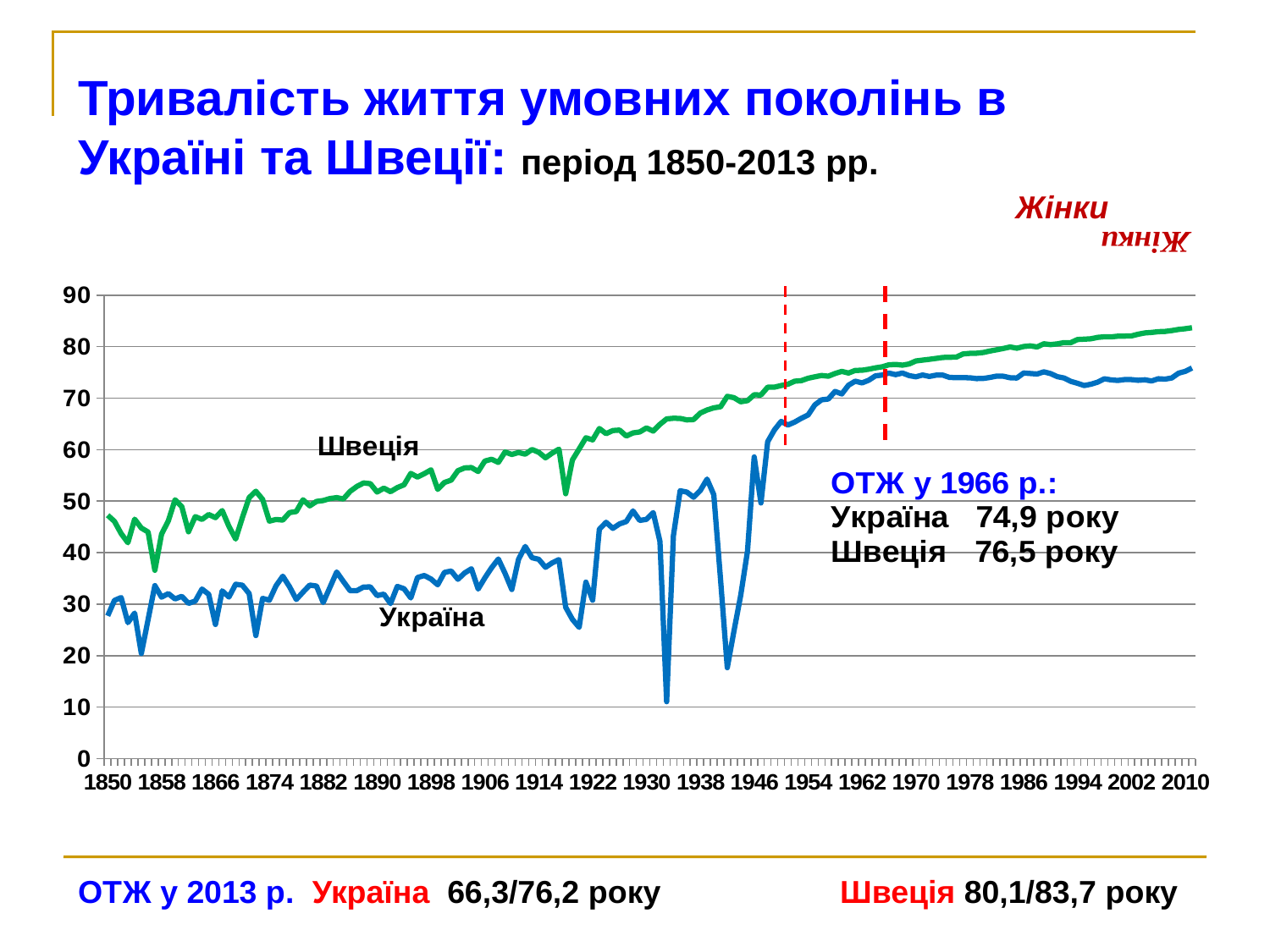

Тривалість життя умовних поколінь в Україні та Швеції: період 1850-2013 рр.
Жінки

### Chart

| Category | Умовні покоління | Умовні покоління |
|---|---|---|
| 1850 | 27.723847704073474 | 47.26 |
| 1851 | 30.72175293336526 | 46.07 |
| 1852 | 31.27730580905561 | 43.7 |
| 1853 | 26.404788730591857 | 41.93 |
| 1854 | 28.266083240116682 | 46.49 |
| 1855 | 20.410609302583726 | 44.78 |
| 1856 | 27.01488787491071 | 44.0 |
| 1857 | 33.592652427861445 | 36.57 |
| 1858 | 31.357868663667418 | 43.58 |
| 1859 | 32.046050248391666 | 46.16 |
| 1860 | 31.009673497965554 | 50.26 |
| 1861 | 31.511441805337817 | 48.93 |
| 1862 | 30.14434284485029 | 44.05 |
| 1863 | 30.602858404302214 | 46.99 |
| 1864 | 32.926101792246705 | 46.45 |
| 1865 | 31.914991350937058 | 47.4 |
| 1866 | 26.049441807142294 | 46.8 |
| 1867 | 32.57932643573884 | 48.17 |
| 1868 | 31.371551412338757 | 45.09 |
| 1869 | 33.8647079599819 | 42.65 |
| 1870 | 33.67015183336437 | 46.81 |
| 1871 | 32.04780682097467 | 50.67 |
| 1872 | 23.89602976552889 | 51.92 |
| 1873 | 31.115884915574874 | 50.35 |
| 1874 | 30.755134533271644 | 46.12 |
| 1875 | 33.57427660064353 | 46.44 |
| 1876 | 35.4225359061564 | 46.32 |
| 1877 | 33.37850449822687 | 47.77 |
| 1878 | 30.904261192229 | 47.98 |
| 1879 | 32.32488904541379 | 50.26 |
| 1880 | 33.68991215241748 | 49.08 |
| 1881 | 33.513211776455734 | 49.94 |
| 1882 | 30.304792732032073 | 50.11 |
| 1883 | 33.26044170307492 | 50.51 |
| 1884 | 36.236819261388575 | 50.67 |
| 1885 | 34.39325863043236 | 50.42 |
| 1886 | 32.59480248860192 | 51.9 |
| 1887 | 32.61954815250377 | 52.85 |
| 1888 | 33.33256089557403 | 53.53 |
| 1889 | 33.33810069764526 | 53.39 |
| 1890 | 31.66013948723171 | 51.77 |
| 1891 | 31.947630684063313 | 52.53 |
| 1892 | 30.107197131750347 | 51.83 |
| 1893 | 33.4402305625482 | 52.63 |
| 1894 | 32.99073947634615 | 53.17 |
| 1895 | 31.200851476759812 | 55.38 |
| 1896 | 35.160609149158304 | 54.67 |
| 1897 | 35.55181177580554 | 55.32 |
| 1898 | 34.87963251135407 | 56.07 |
| 1899 | 33.762021586748034 | 52.28 |
| 1900 | 36.161167536270206 | 53.62 |
| 1901 | 36.43852202562009 | 54.08 |
| 1902 | 34.828595661058046 | 55.9 |
| 1903 | 36.046951753720684 | 56.45 |
| 1904 | 36.85351833249139 | 56.52 |
| 1905 | 32.93080147584228 | 55.75 |
| 1906 | 35.09501875454968 | 57.78 |
| 1907 | 37.06150382579976 | 58.13 |
| 1908 | 38.76864052003208 | 57.52 |
| 1909 | 35.97994720469755 | 59.53 |
| 1910 | 32.84466431179471 | 59.06 |
| 1911 | 38.718100046099366 | 59.44 |
| 1912 | 41.194324179473874 | 59.12 |
| 1913 | 39.021762531087816 | 60.03 |
| 1914 | 38.707468694040074 | 59.48 |
| 1915 | 37.158924006525595 | 58.41 |
| 1916 | 38.014300504633525 | 59.33 |
| 1917 | 38.643619591133536 | 60.09 |
| 1918 | 29.38938844948838 | 51.43 |
| 1919 | 27.047737655823727 | 57.99 |
| 1920 | 25.484850437127506 | 60.13 |
| 1921 | 34.270475338060564 | 62.3 |
| 1922 | 30.75737419846876 | 61.89 |
| 1923 | 44.53530105652228 | 64.1 |
| 1924 | 45.888603946370075 | 63.1 |
| 1925 | 44.71445703720273 | 63.71 |
| 1926 | 45.57469763294044 | 63.8 |
| 1927 | 46.03873335334389 | 62.64 |
| 1928 | 48.089552350516364 | 63.25 |
| 1929 | 46.248059709232905 | 63.43 |
| 1930 | 46.454099014547275 | 64.21 |
| 1931 | 47.77504179339916 | 63.6 |
| 1932 | 42.18206914953345 | 64.91 |
| 1933 | 11.06443378734395 | 65.97 |
| 1934 | 43.27021108722867 | 66.08 |
| 1935 | 52.02314550853048 | 66.05 |
| 1936 | 51.75540620981974 | 65.77 |
| 1937 | 50.76113269639738 | 65.83 |
| 1938 | 52.08153916708783 | 67.1 |
| 1939 | 54.27332051190997 | 67.7 |
| 1940 | 51.2433712607294 | 68.11 |
| 1941 | 34.79131802892399 | 68.32 |
| 1942 | 17.656897441973086 | 70.35 |
| 1943 | 24.803535193991397 | 70.09 |
| 1944 | 31.74710887477441 | 69.29 |
| 1945 | 40.29111828366198 | 69.52 |
| 1946 | 58.576269905184304 | 70.66 |
| 1947 | 49.63505854374773 | 70.61 |
| 1948 | 61.54794027167216 | 72.12 |
| 1949 | 63.83518170547131 | 72.14 |
| 1950 | 65.47159984719127 | 72.44 |
| 1951 | 64.77068608641099 | 72.7 |
| 1952 | 65.35531610345292 | 73.29 |
| 1953 | 66.08368473275175 | 73.39 |
| 1954 | 66.73669294277595 | 73.86 |
| 1955 | 68.68765210919089 | 74.14 |
| 1956 | 69.6700647129266 | 74.39 |
| 1957 | 69.82222275669218 | 74.26 |
| 1958 | 71.29343671643893 | 74.78 |
| 1959 | 70.80731982124476 | 75.19 |
| 1960 | 72.50655102542952 | 74.87 |
| 1961 | 73.29078741404363 | 75.38 |
| 1962 | 72.95690155959939 | 75.41 |
| 1963 | 73.46977296186023 | 75.62 |
| 1964 | 74.3225627794562 | 75.88 |
| 1965 | 74.48053647110699 | 76.08 |
| 1966 | 74.86386209363754 | 76.47 |
| 1967 | 74.56222087560921 | 76.54 |
| 1968 | 74.88077019065526 | 76.4 |
| 1969 | 74.37237749914436 | 76.64 |
| 1970 | 74.13693678362613 | 77.22 |
| 1971 | 74.49603639726895 | 77.38 |
| 1972 | 74.20557867186108 | 77.53 |
| 1973 | 74.45252083411624 | 77.71 |
| 1974 | 74.46713954795595 | 77.9 |
| 1975 | 74.01876163319884 | 77.94 |
| 1976 | 73.98647378820975 | 77.96 |
| 1977 | 73.97152561604894 | 78.57 |
| 1978 | 73.9637000145441 | 78.69 |
| 1979 | 73.79331534216001 | 78.72 |
| 1980 | 73.81521159346927 | 78.85 |
| 1981 | 74.01924768557473 | 79.14 |
| 1982 | 74.27359513679346 | 79.39 |
| 1983 | 74.24906225064773 | 79.64 |
| 1984 | 73.96197028886162 | 79.93 |
| 1985 | 73.9033164685246 | 79.69 |
| 1986 | 74.8769603826757 | 80.02 |
| 1987 | 74.78673130681972 | 80.14 |
| 1988 | 74.67585409840932 | 79.93 |
| 1989 | 75.10298301651693 | 80.56 |
| 1990 | 74.77530534221165 | 80.39 |
| 1991 | 74.16363883254792 | 80.54 |
| 1992 | 73.90137890047498 | 80.78 |
| 1993 | 73.25653603517765 | 80.77 |
| 1994 | 72.87484001884047 | 81.38 |
| 1995 | 72.44263171260877 | 81.44 |
| 1996 | 72.70329541206372 | 81.52 |
| 1997 | 73.10200725549007 | 81.8 |
| 1998 | 73.758511953682 | 81.91 |
| 1999 | 73.53847440962264 | 81.89 |
| 2000 | 73.43911485347775 | 82.02 |
| 2001 | 73.6017668288748 | 82.05 |
| 2002 | 73.59801497789887 | 82.08 |
| 2003 | 73.46606346283508 | 82.41 |
| 2004 | 73.55463854702515 | 82.66 |
| 2005 | 73.33429434075192 | 82.75 |
| 2006 | 73.76471955954679 | 82.9 |
| 2007 | 73.68346562262664 | 82.95 |
| 2008 | 73.91195961515741 | 83.12 |
| 2009 | 74.84210698909776 | 83.33 |
| 2010 | 75.19415609503159 | 83.47 |
| 2011 | 75.85675283509312 | 83.67 |
ОТЖ у 2013 р.  Україна  66,3/76,2 року		Швеція 80,1/83,7 року